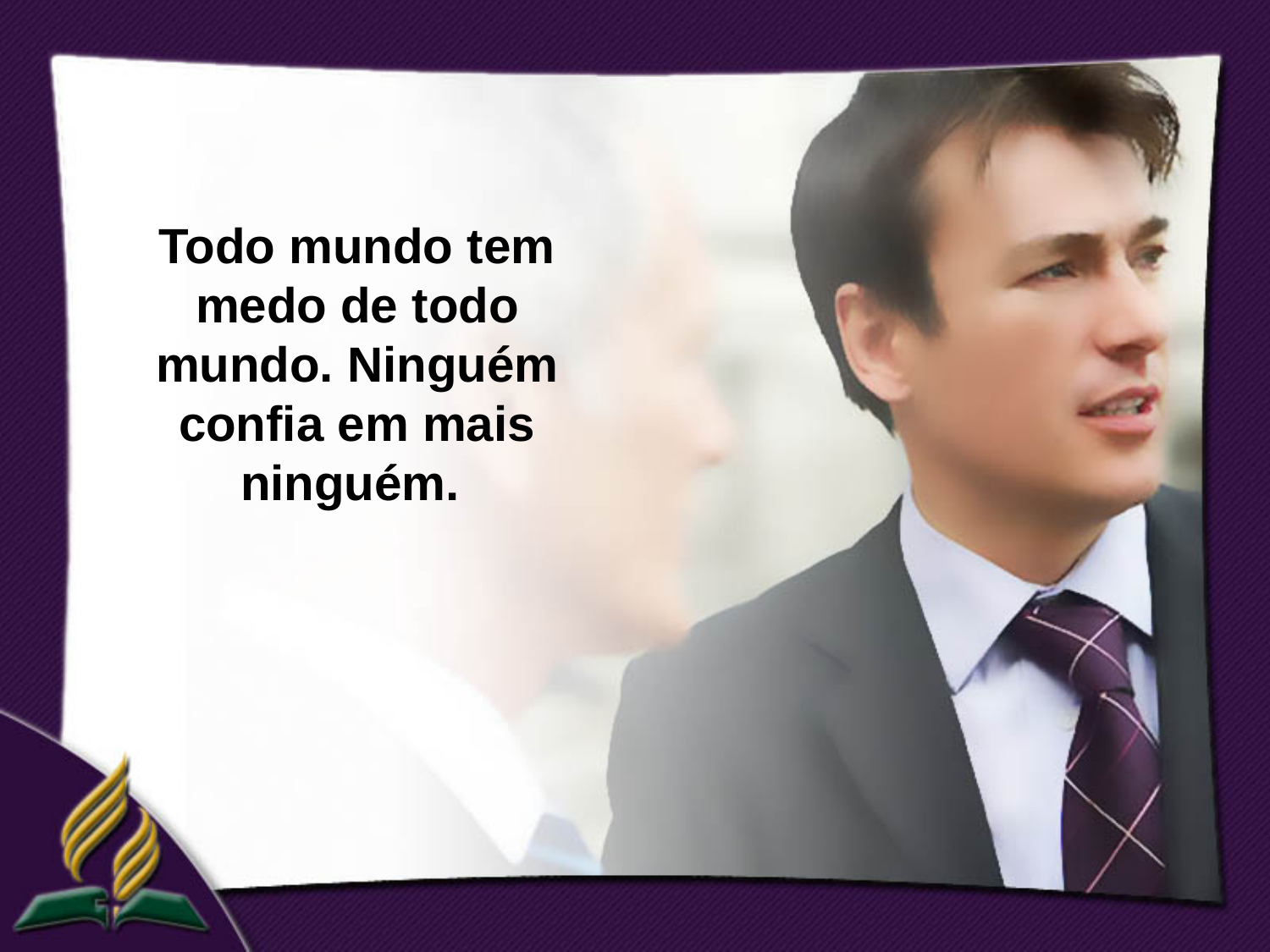

Todo mundo tem medo de todo mundo. Ninguém confia em mais ninguém.